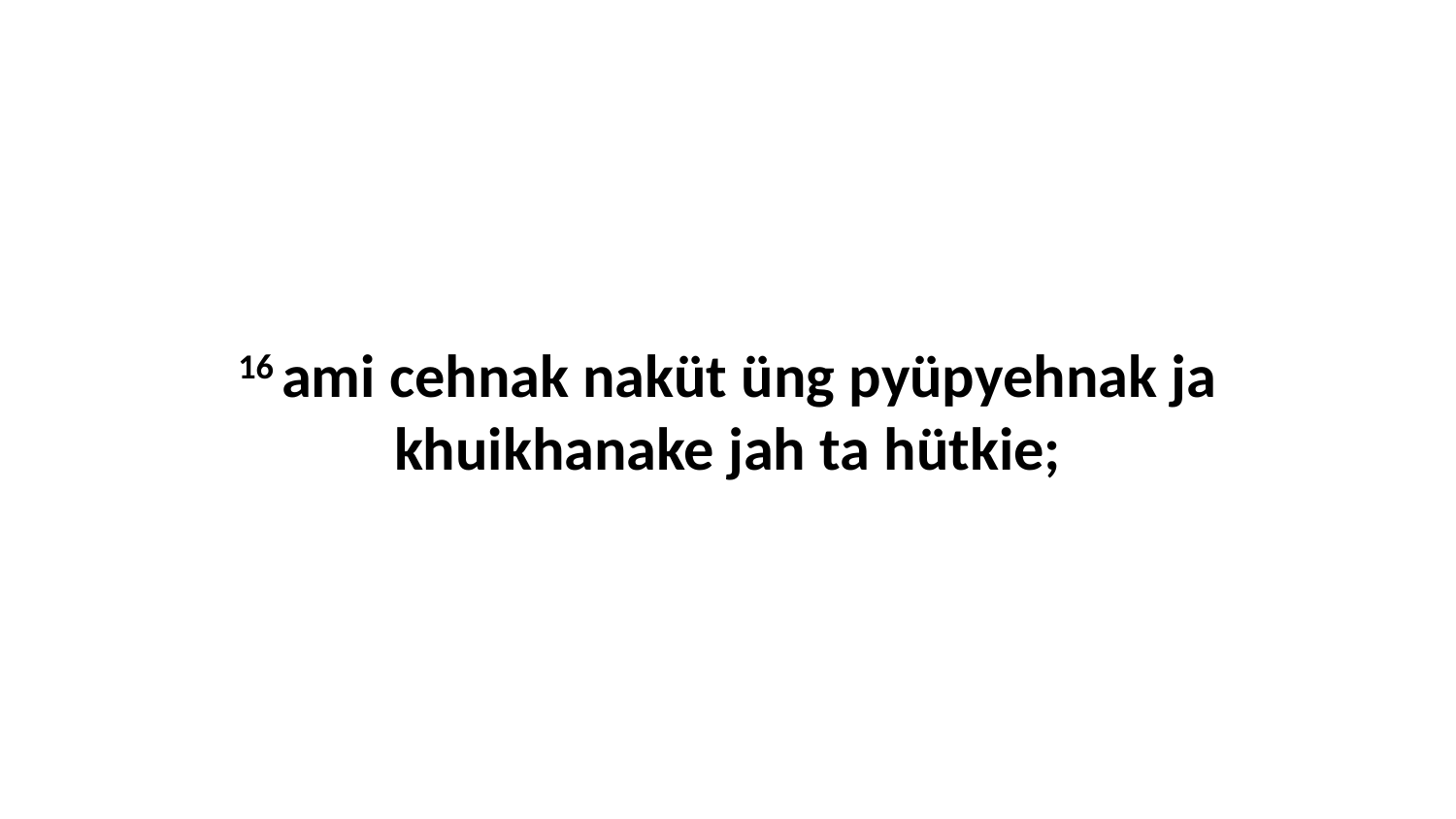

16 ami cehnak naküt üng pyüpyehnak ja khuikhanake jah ta hütkie;